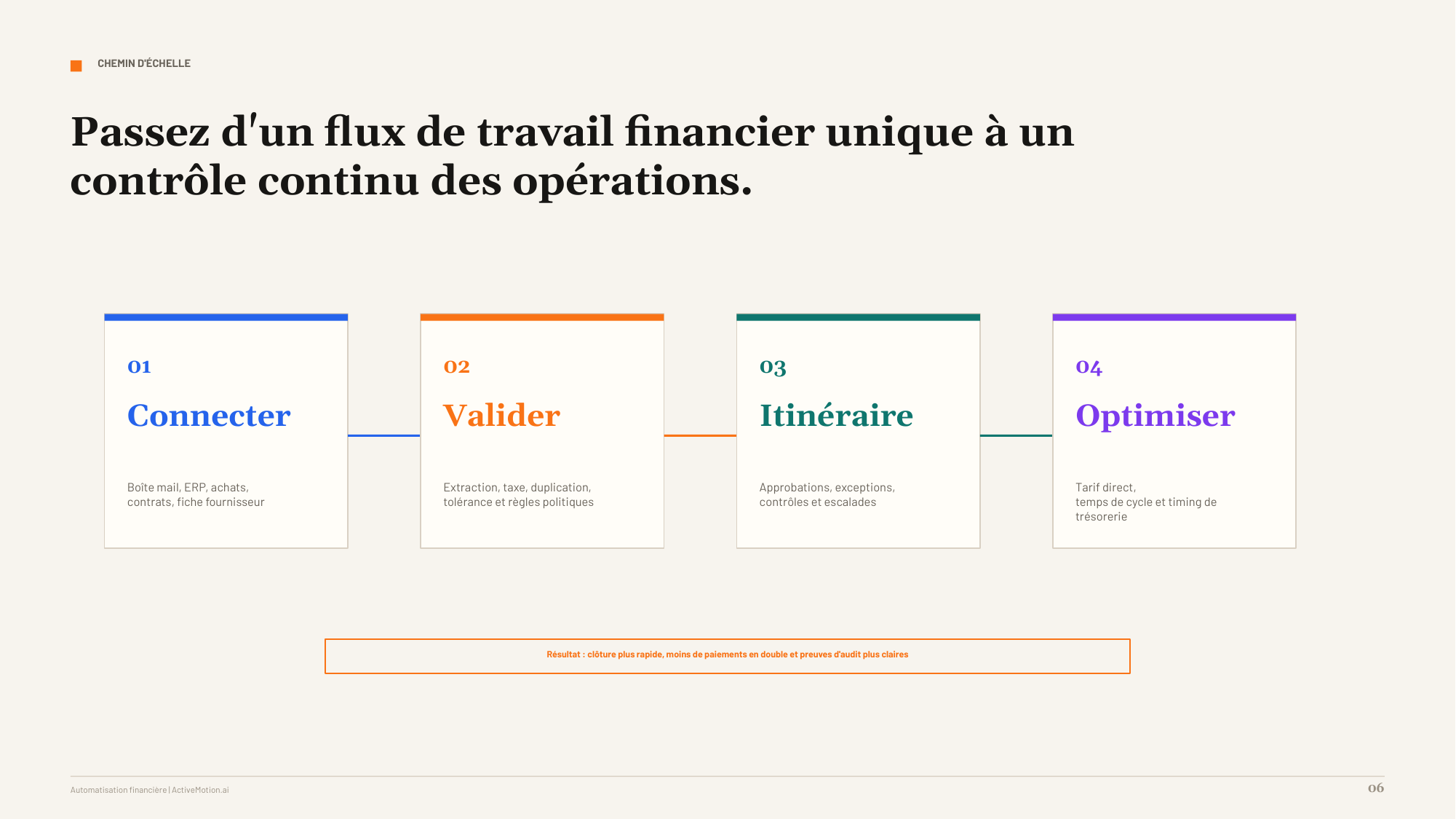

CHEMIN D'ÉCHELLE

Passez d'un flux de travail financier unique à un contrôle continu des opérations.

01
02
03
04
Connecter
Valider
Itinéraire
Optimiser

Boîte mail, ERP, achats,
contrats, fiche fournisseur
Extraction, taxe, duplication,
tolérance et règles politiques
Approbations, exceptions,
contrôles et escalades
Tarif direct,
temps de cycle et timing de trésorerie

Résultat : clôture plus rapide, moins de paiements en double et preuves d'audit plus claires

06
Automatisation financière | ActiveMotion.ai